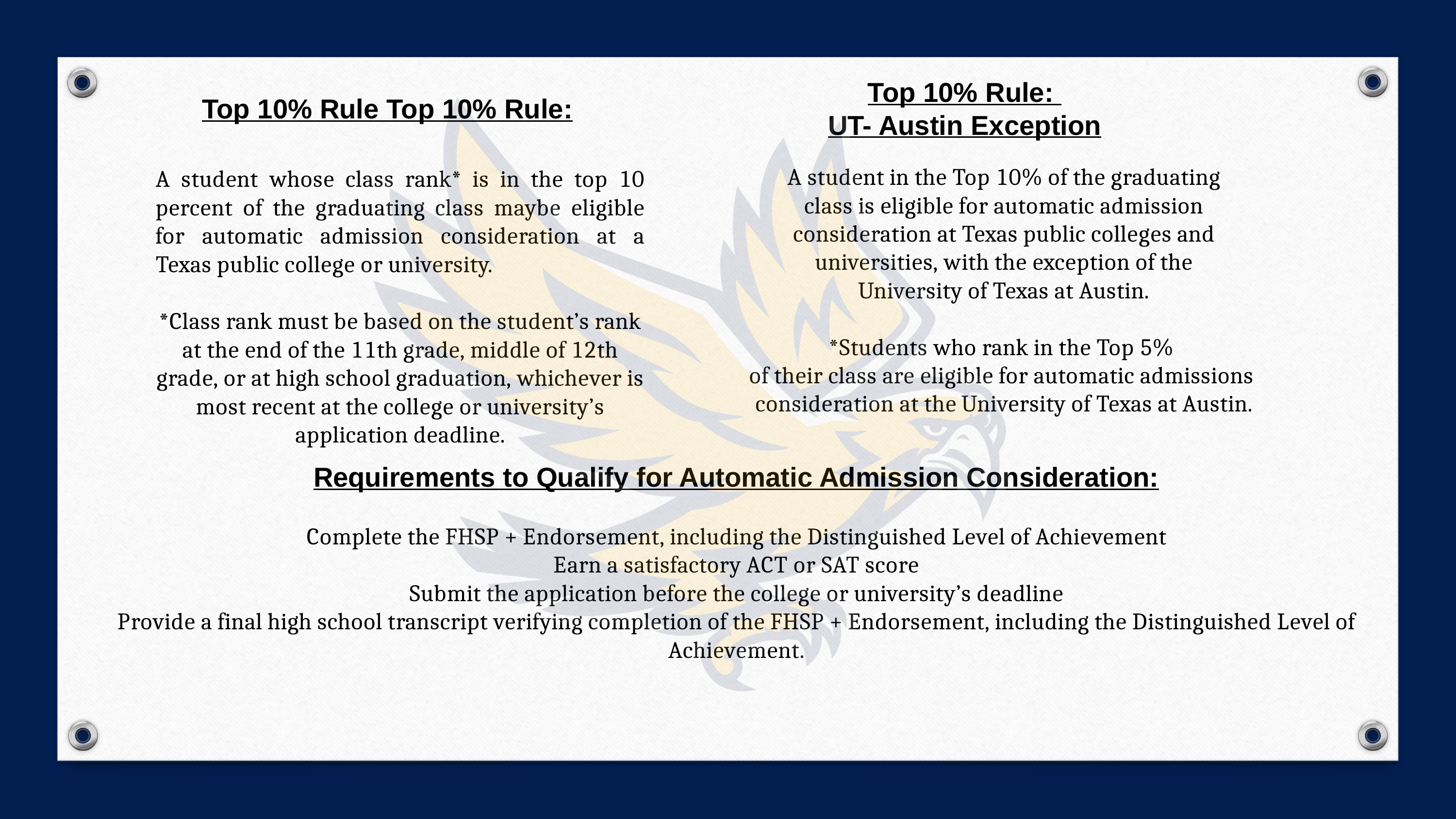

Top 10% Rule:
UT- Austin Exception
Top 10% Rule Top 10% Rule:

A student whose class rank* is in the top 10 percent of the graduating class maybe eligible for automatic admission consideration at a Texas public college or university.

*Class rank must be based on the student’s rank at the end of the 11th grade, middle of 12th grade, or at high school graduation, whichever is most recent at the college or university’s application deadline.
A student in the Top 10% of the graduating
class is eligible for automatic admission
consideration at Texas public colleges and
universities, with the exception of the
University of Texas at Austin.

*Students who rank in the Top 5%
of their class are eligible for automatic admissions
consideration at the University of Texas at Austin.
Requirements to Qualify for Automatic Admission Consideration:

Complete the FHSP + Endorsement, including the Distinguished Level of Achievement
Earn a satisfactory ACT or SAT score
Submit the application before the college or university’s deadline
Provide a final high school transcript verifying completion of the FHSP + Endorsement, including the Distinguished Level of Achievement.